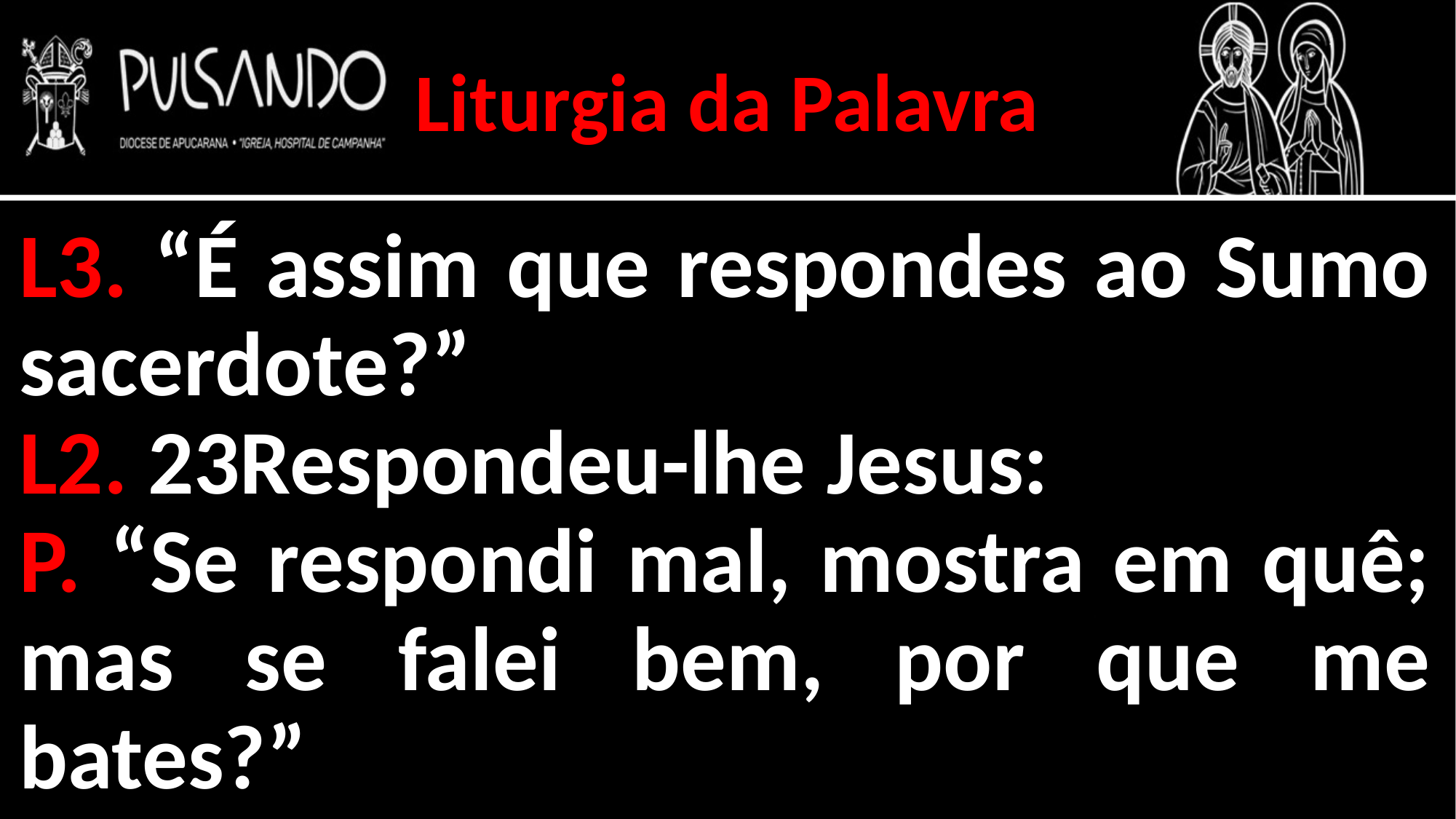

Liturgia da Palavra
L3. “É assim que respondes ao Sumo sacerdote?”
L2. 23Respondeu-lhe Jesus:
P. “Se respondi mal, mostra em quê; mas se falei bem, por que me bates?”